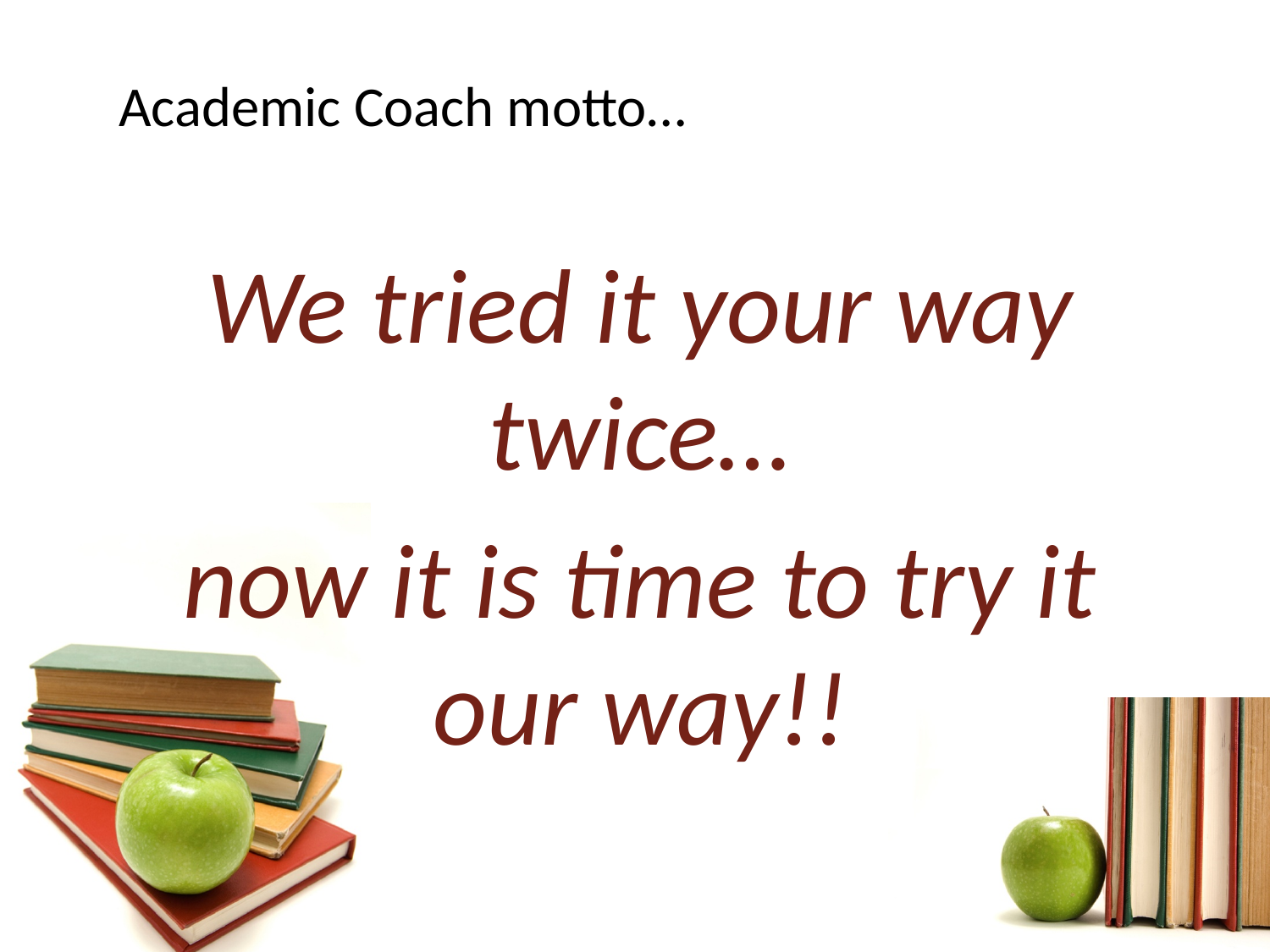

Academic Coach motto…

We tried it your way twice…
now it is time to try it our way!!